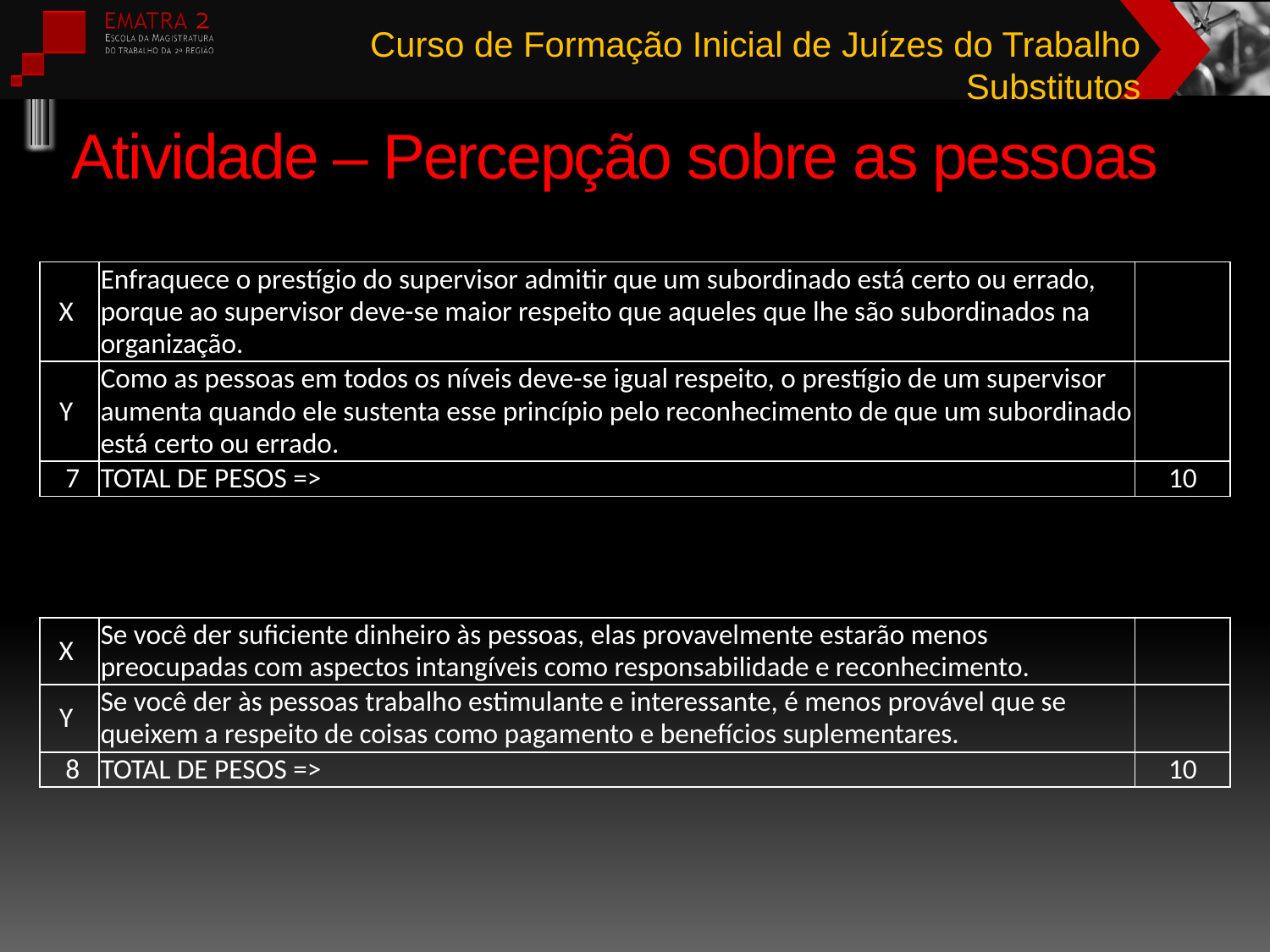

# Atividade – Percepção sobre as pessoas
| X | Enfraquece o prestígio do supervisor admitir que um subordinado está certo ou errado, porque ao supervisor deve-se maior respeito que aqueles que lhe são subordinados na organização. |  |
| --- | --- | --- |
| Y | Como as pessoas em todos os níveis deve-se igual respeito, o prestígio de um supervisor aumenta quando ele sustenta esse princípio pelo reconhecimento de que um subordinado está certo ou errado. |  |
| 7 | TOTAL DE PESOS => | 10 |
| X | Se você der suficiente dinheiro às pessoas, elas provavelmente estarão menos preocupadas com aspectos intangíveis como responsabilidade e reconhecimento. |  |
| --- | --- | --- |
| Y | Se você der às pessoas trabalho estimulante e interessante, é menos provável que se queixem a respeito de coisas como pagamento e benefícios suplementares. |  |
| 8 | TOTAL DE PESOS => | 10 |